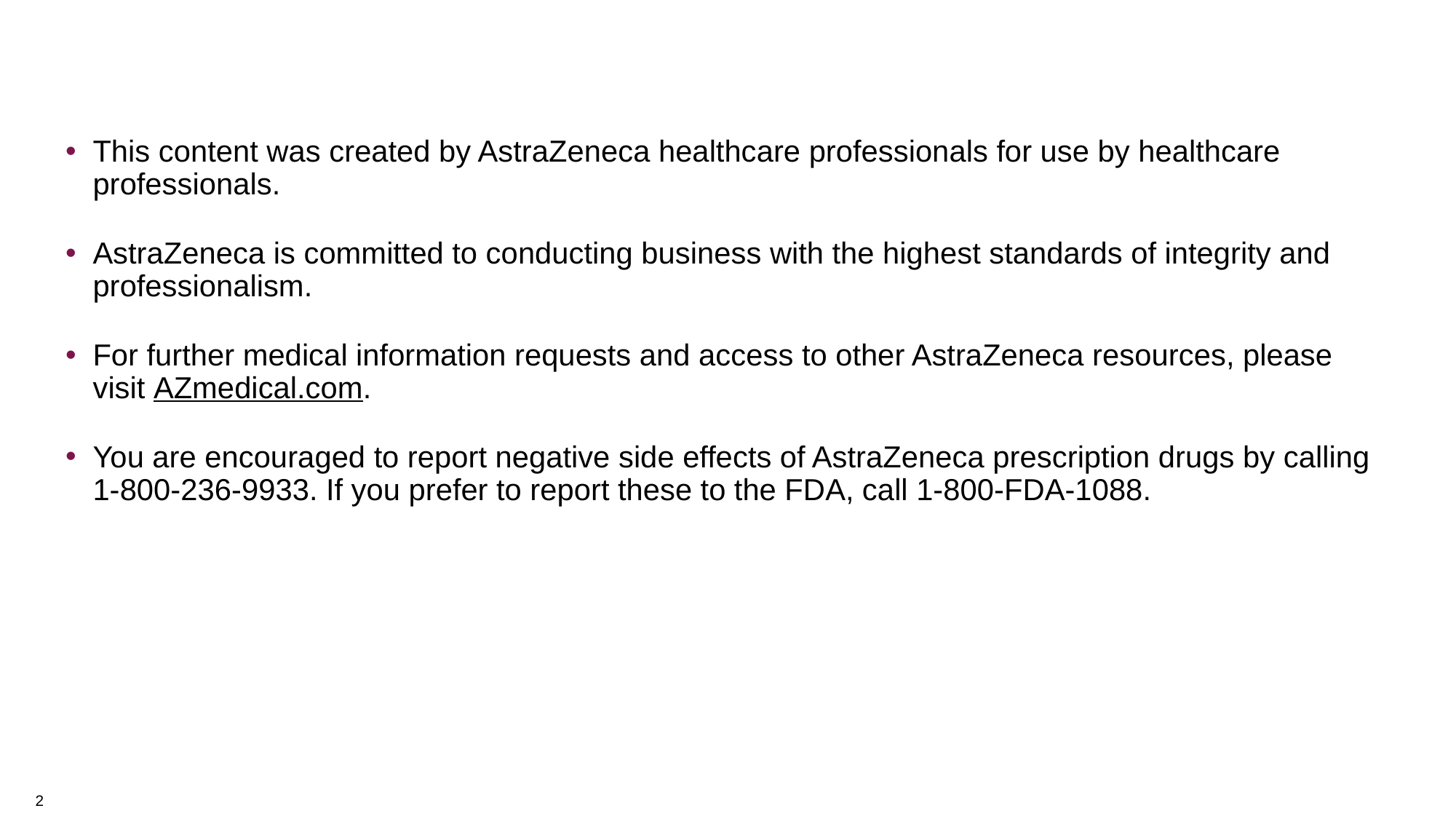

This content was created by AstraZeneca healthcare professionals for use by healthcare professionals.
AstraZeneca is committed to conducting business with the highest standards of integrity and professionalism.
For further medical information requests and access to other AstraZeneca resources, please visit AZmedical.com.
You are encouraged to report negative side effects of AstraZeneca prescription drugs by calling 1-800-236-9933. If you prefer to report these to the FDA, call 1-800-FDA-1088.
2